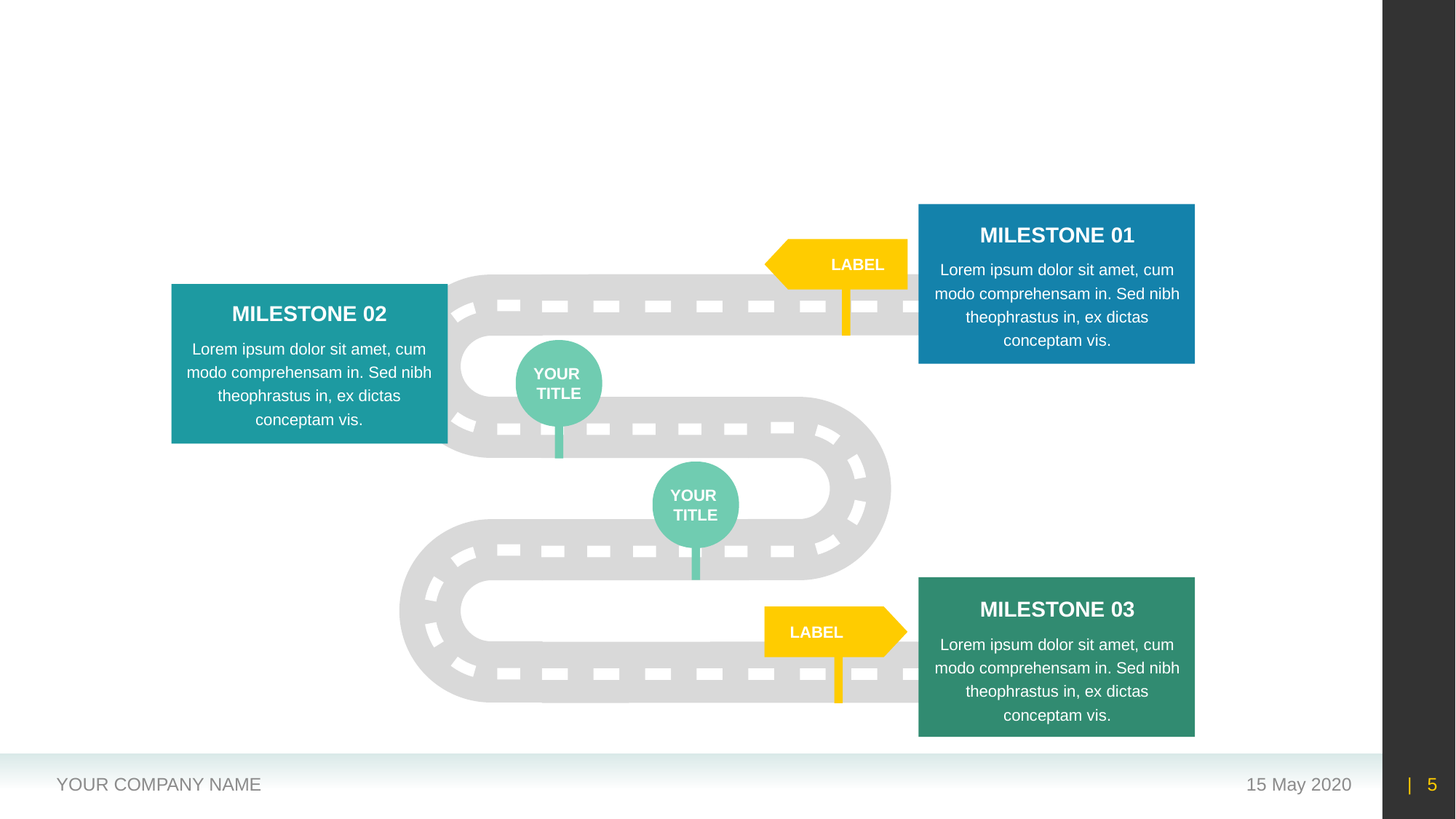

#

MILESTONE 01

LABEL
Lorem ipsum dolor sit amet, cum modo comprehensam in. Sed nibh theophrastus in, ex dictas conceptam vis.

MILESTONE 02

Lorem ipsum dolor sit amet, cum modo comprehensam in. Sed nibh theophrastus in, ex dictas conceptam vis.

YOUR
TITLE

YOUR
TITLE

MILESTONE 03

LABEL
Lorem ipsum dolor sit amet, cum modo comprehensam in. Sed nibh theophrastus in, ex dictas conceptam vis.

YOUR COMPANY NAME
15 May 2020
|   5